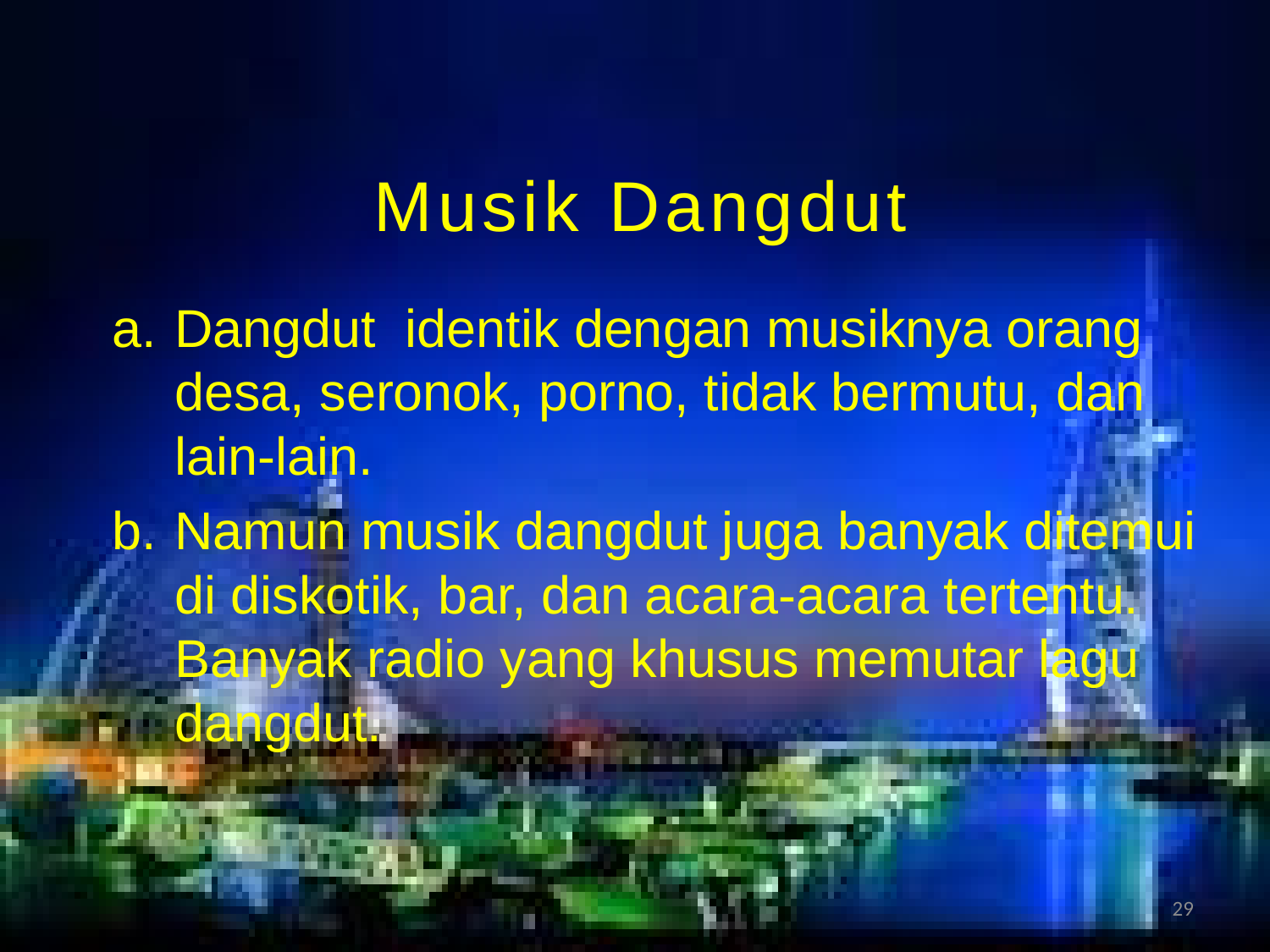

# Musik Dangdut
Dangdut  identik dengan musiknya orang desa, seronok, porno, tidak bermutu, dan lain-lain.
Namun musik dangdut juga banyak ditemui di diskotik, bar, dan acara-acara tertentu. Banyak radio yang khusus memutar lagu dangdut.

29